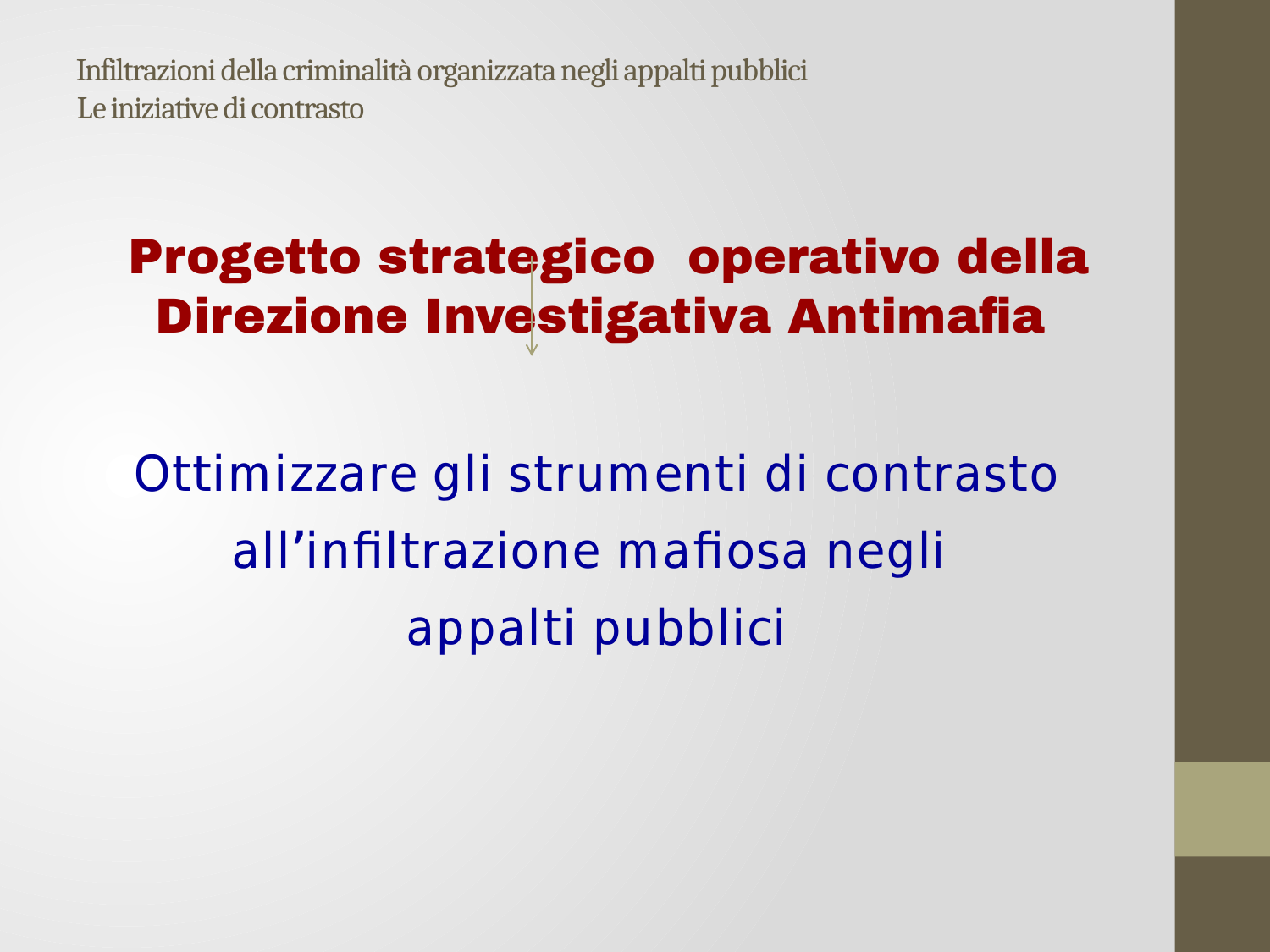

# Infiltrazioni della criminalità organizzata negli appalti pubblici Le iniziative di contrasto

 Progetto strategico  operativo della Direzione Investigativa Antimafia

Ottimizzare gli strumenti di contrasto all’infiltrazione mafiosa negli
appalti pubblici